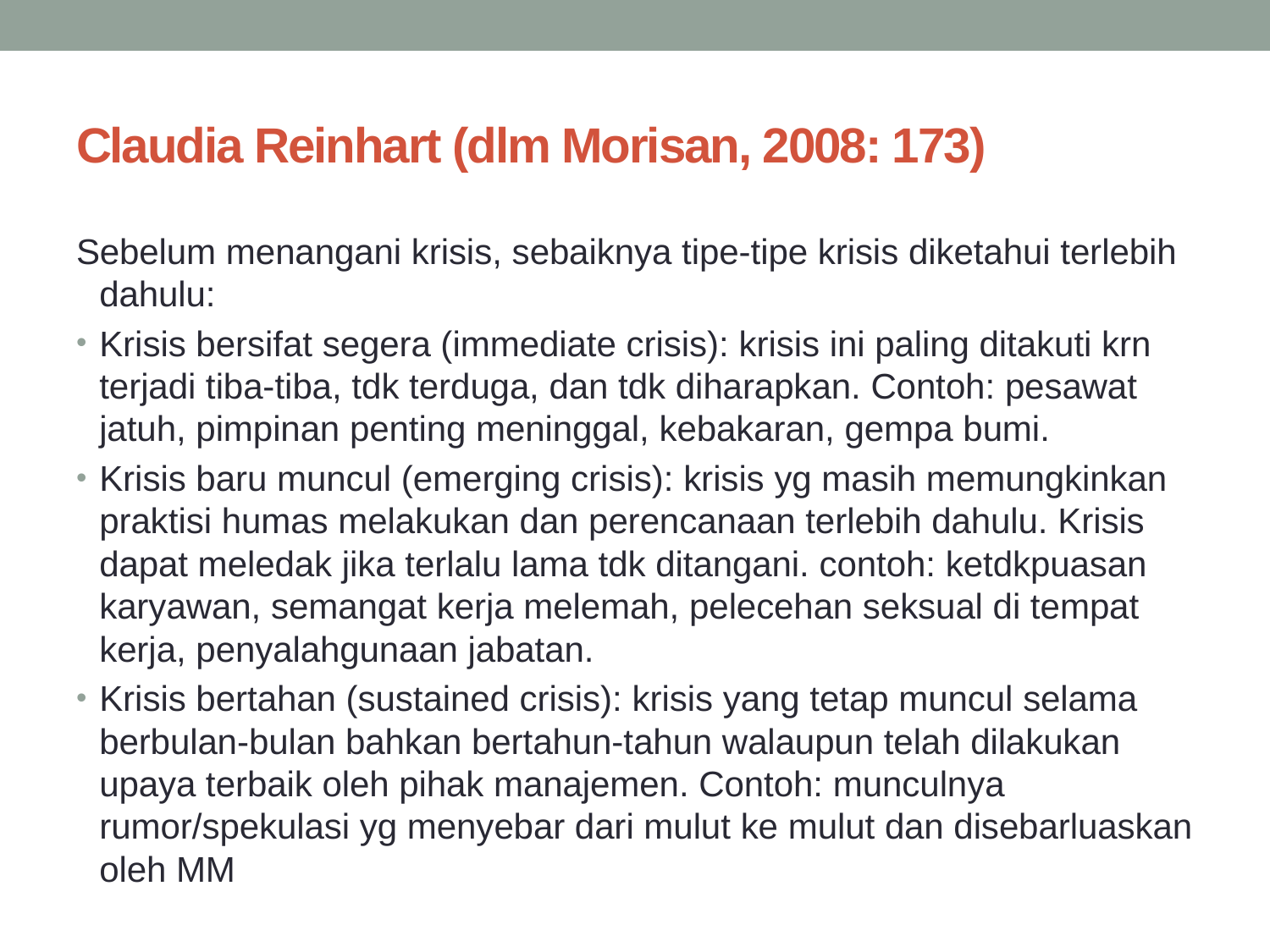

# Claudia Reinhart (dlm Morisan, 2008: 173)
Sebelum menangani krisis, sebaiknya tipe-tipe krisis diketahui terlebih dahulu:
Krisis bersifat segera (immediate crisis): krisis ini paling ditakuti krn terjadi tiba-tiba, tdk terduga, dan tdk diharapkan. Contoh: pesawat jatuh, pimpinan penting meninggal, kebakaran, gempa bumi.
Krisis baru muncul (emerging crisis): krisis yg masih memungkinkan praktisi humas melakukan dan perencanaan terlebih dahulu. Krisis dapat meledak jika terlalu lama tdk ditangani. contoh: ketdkpuasan karyawan, semangat kerja melemah, pelecehan seksual di tempat kerja, penyalahgunaan jabatan.
Krisis bertahan (sustained crisis): krisis yang tetap muncul selama berbulan-bulan bahkan bertahun-tahun walaupun telah dilakukan upaya terbaik oleh pihak manajemen. Contoh: munculnya rumor/spekulasi yg menyebar dari mulut ke mulut dan disebarluaskan oleh MM